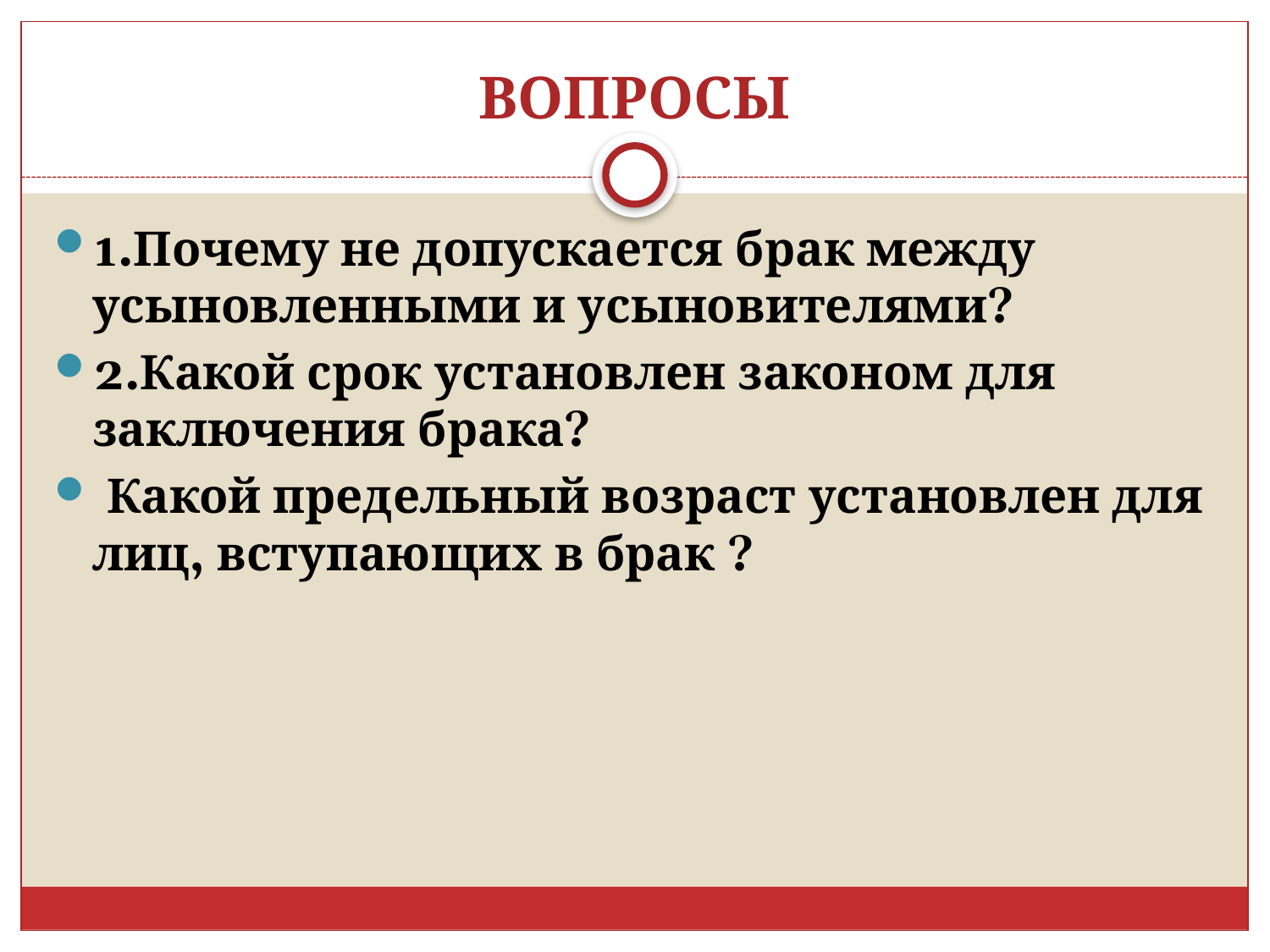

# ВОПРОСЫ
1.Почему не допускается брак между усыновленными и усыновителями?
2.Какой срок установлен законом для заключения брака?
 Какой предельный возраст установлен для лиц, вступающих в брак ?